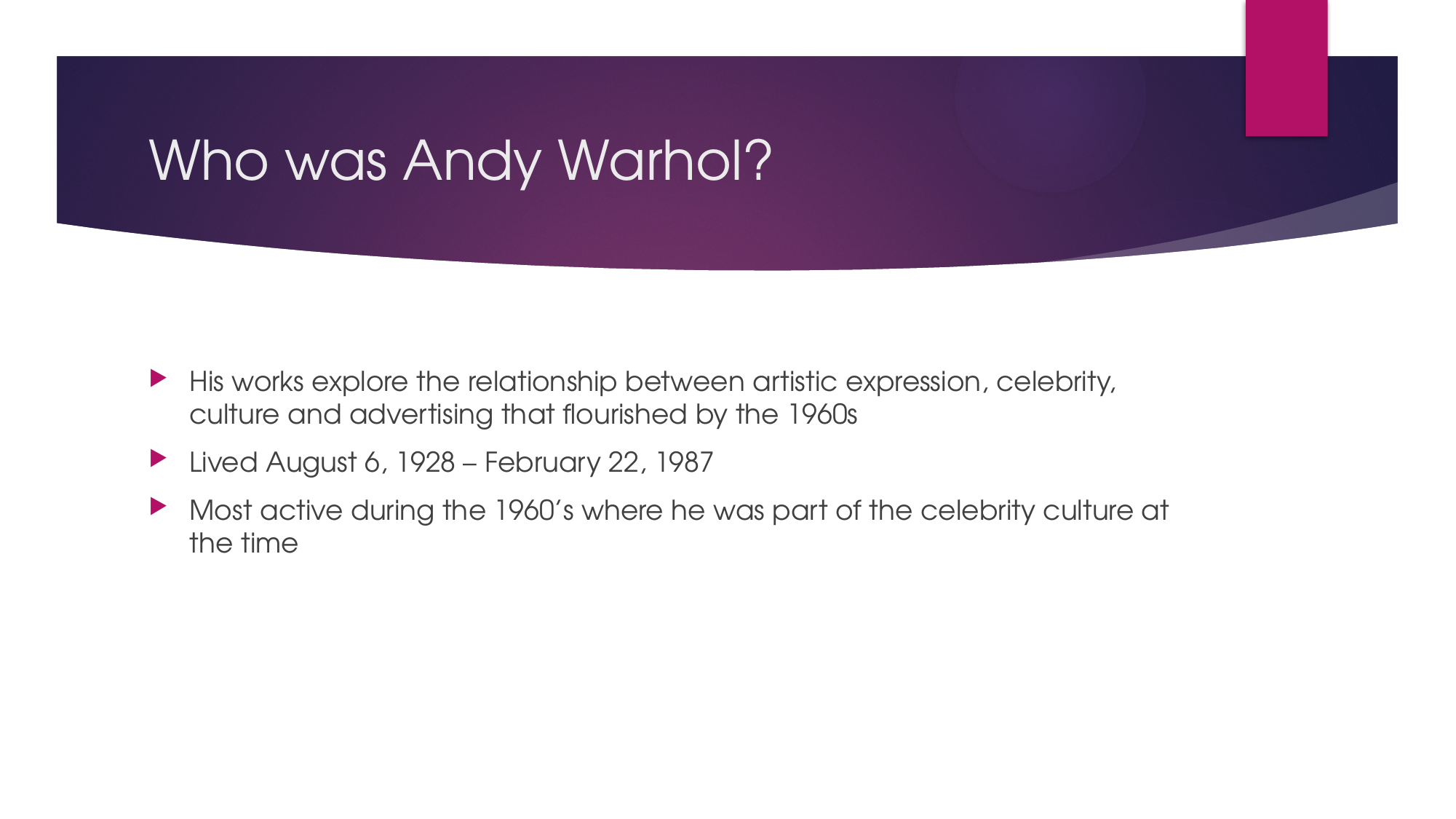

# Who was Andy Warhol?

His works explore the relationship between artistic expression, celebrity, culture and advertising that flourished by the 1960s
Lived August 6, 1928 – February 22, 1987
Most active during the 1960’s where he was part of the celebrity culture at the time